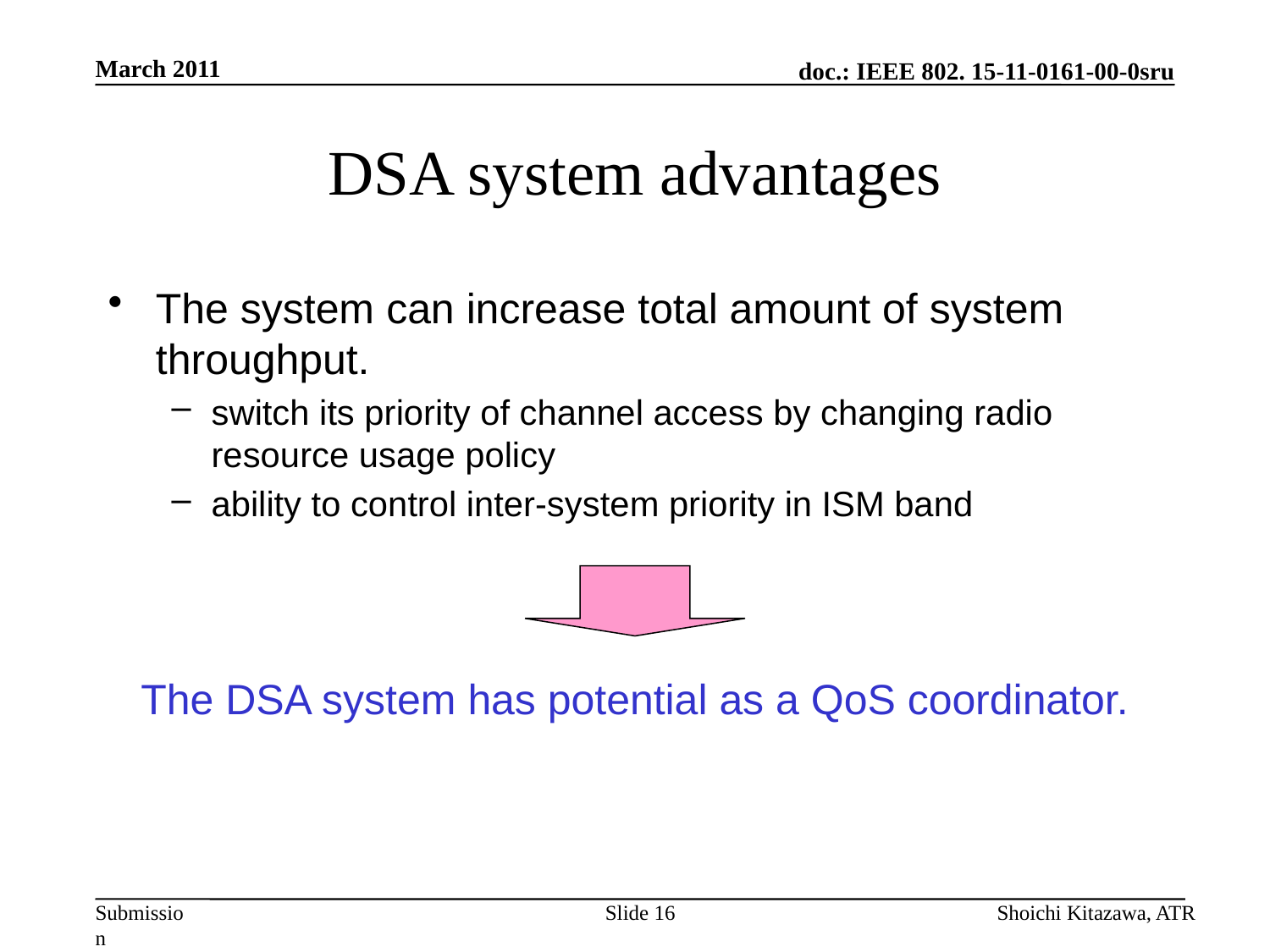

March 2011
# DSA system advantages
The system can increase total amount of system throughput.
switch its priority of channel access by changing radio resource usage policy
ability to control inter-system priority in ISM band

The DSA system has potential as a QoS coordinator.
Slide 16
Shoichi Kitazawa, ATR